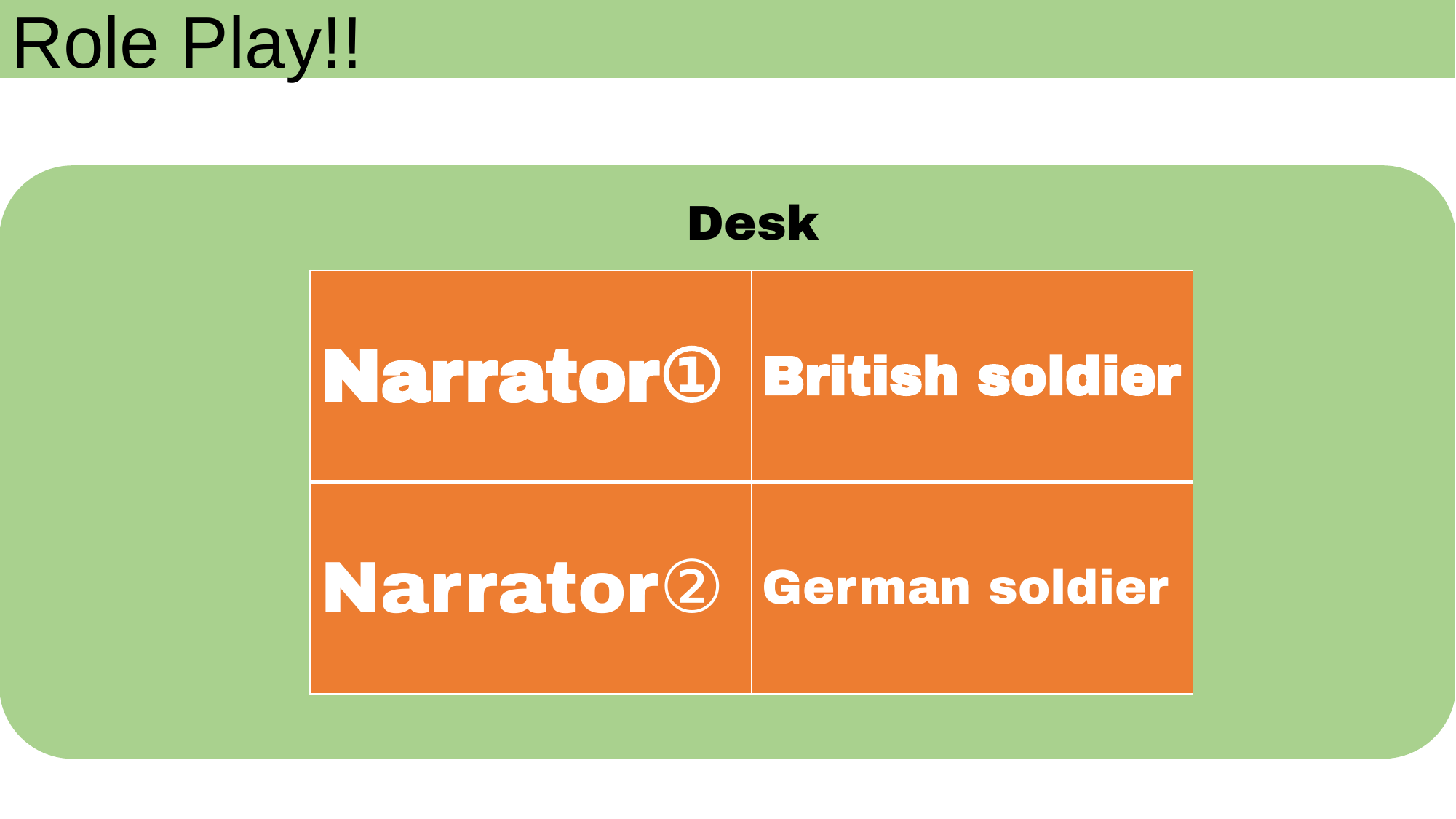

Role Play!!

Desk
| Narrator① | British soldier |
| --- | --- |
| Narrator② | German soldier |